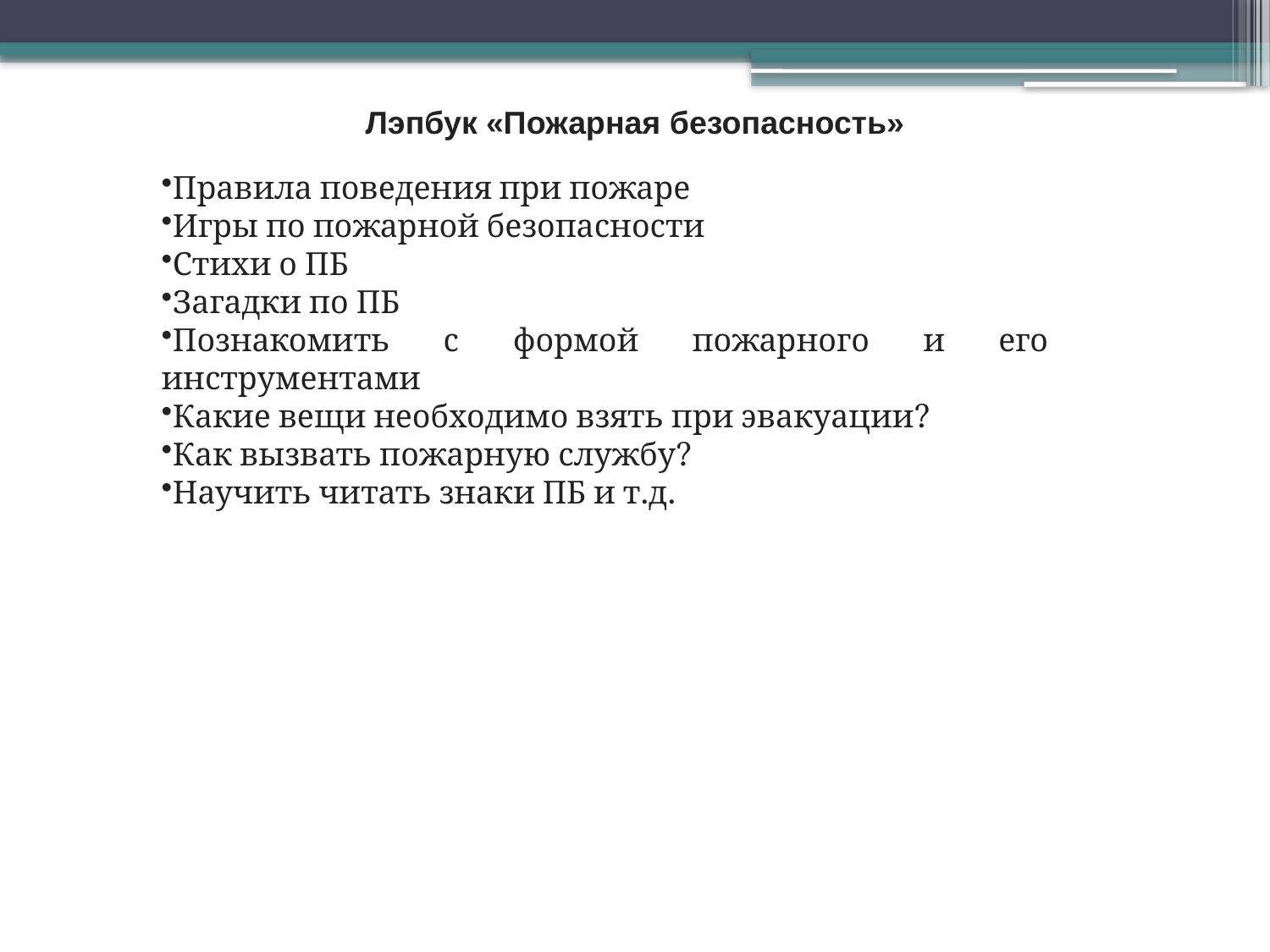

Лэпбук «Пожарная безопасность»
Правила поведения при пожаре
Игры по пожарной безопасности
Стихи о ПБ
Загадки по ПБ
Познакомить с формой пожарного и его инструментами
Какие вещи необходимо взять при эвакуации?
Как вызвать пожарную службу?
Научить читать знаки ПБ и т.д.